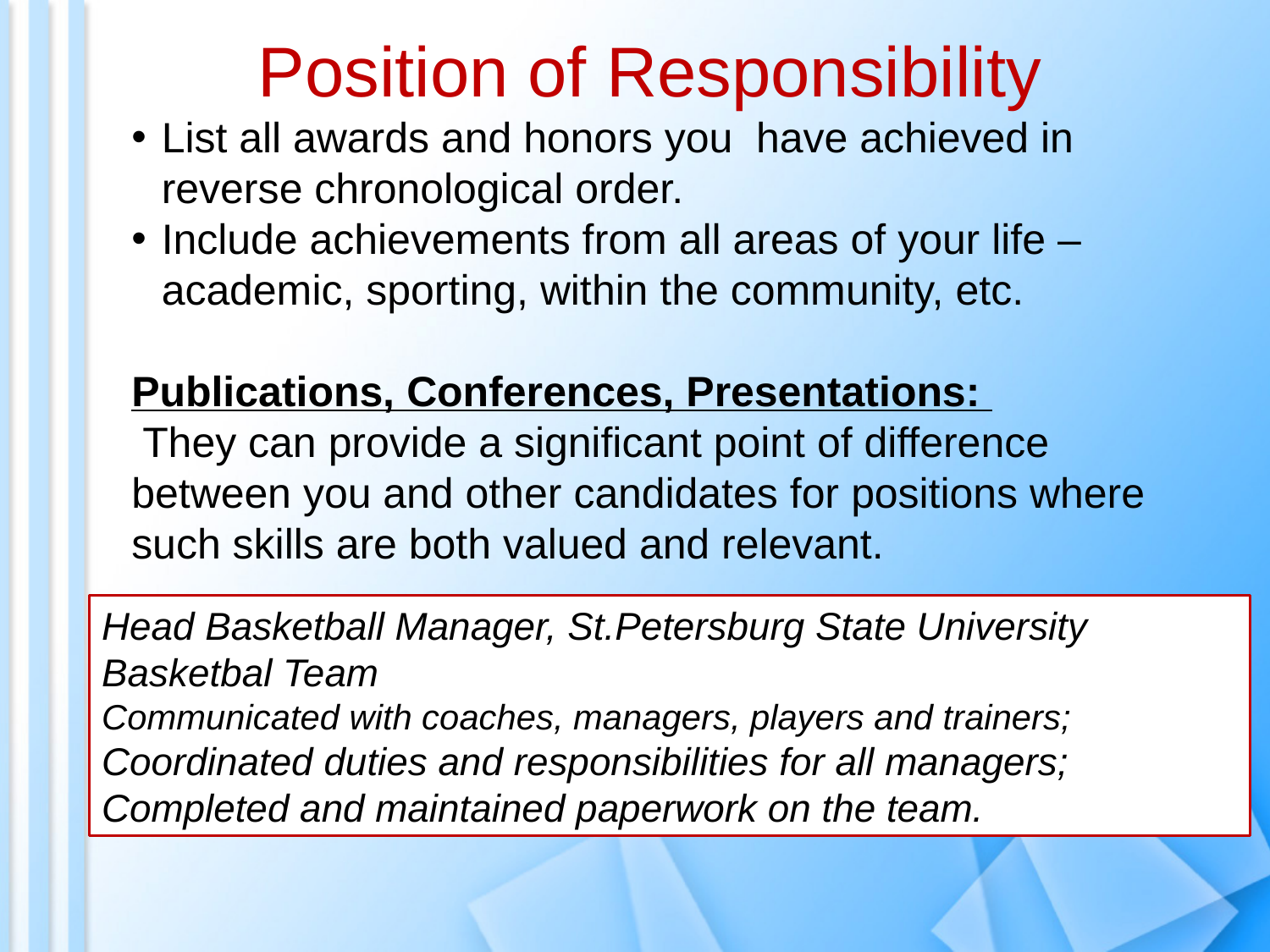

Position of Responsibility
List all awards and honors you  have achieved in reverse chronological order.
Include achievements from all areas of your life – academic, sporting, within the community, etc.

Publications, Conferences, Presentations:
 They can provide a significant point of difference between you and other candidates for positions where such skills are both valued and relevant.

Head Basketball Manager, St.Petersburg State University Basketbal Team
Communicated with coaches, managers, players and trainers;
Coordinated duties and responsibilities for all managers;
Completed and maintained paperwork on the team.